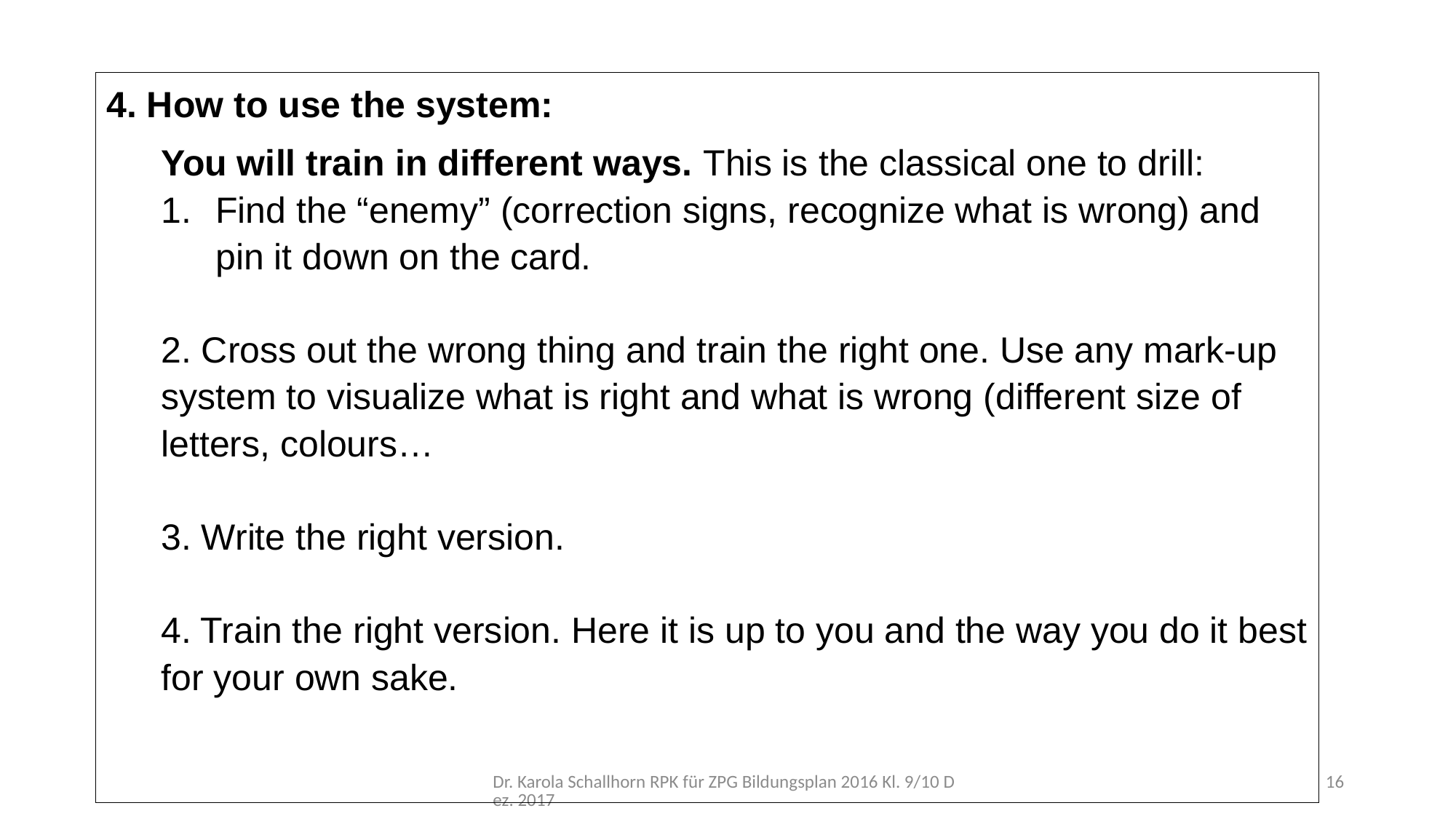

4. How to use the system:
You will train in different ways. This is the classical one to drill:
Find the “enemy” (correction signs, recognize what is wrong) and pin it down on the card.

2. Cross out the wrong thing and train the right one. Use any mark-up system to visualize what is right and what is wrong (different size of letters, colours…

3. Write the right version.

4. Train the right version. Here it is up to you and the way you do it best for your own sake.

Dr. Karola Schallhorn RPK für ZPG Bildungsplan 2016 Kl. 9/10 Dez. 2017
16